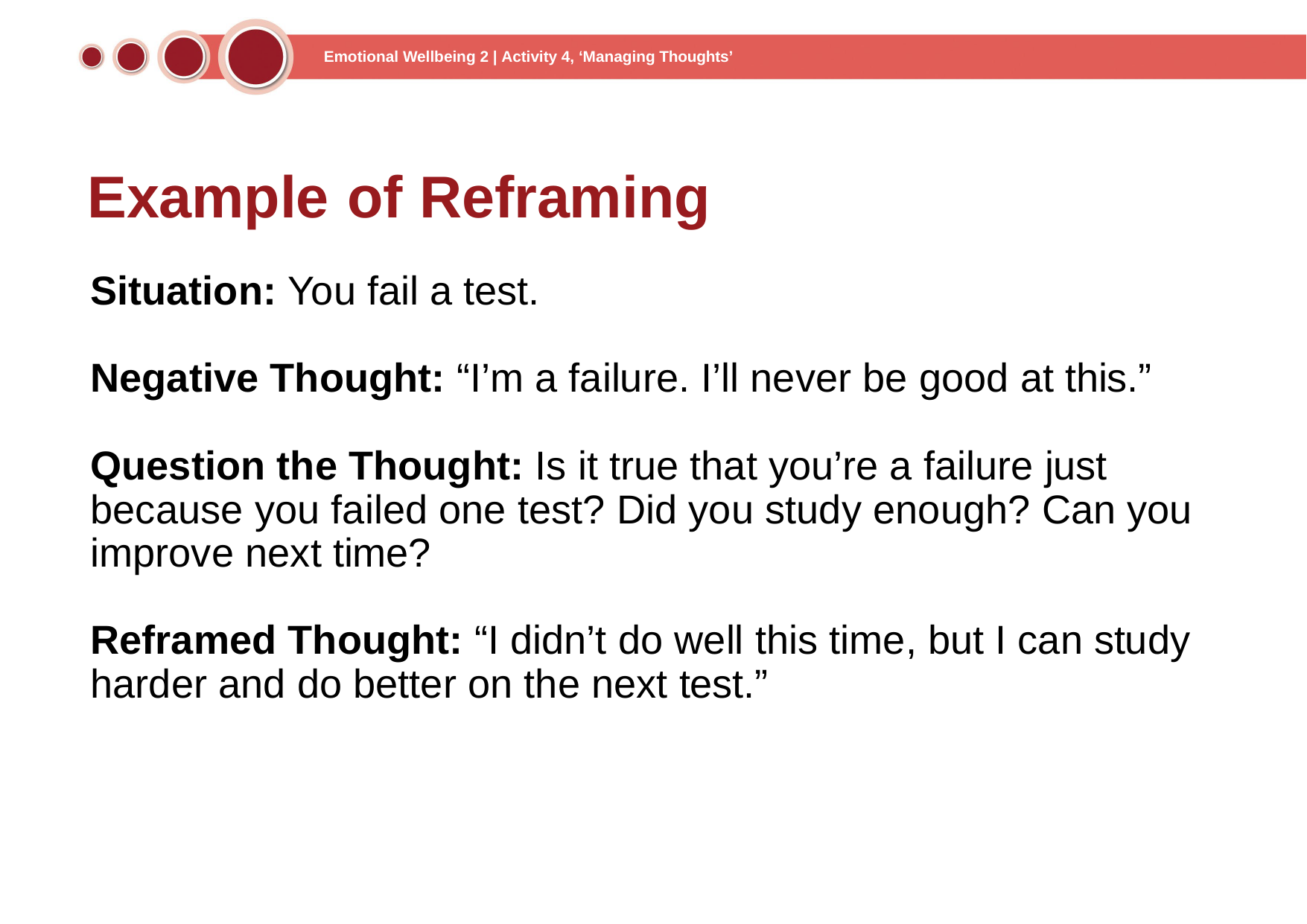

Emotional Wellbeing 2 | Activity 4, ‘Managing Thoughts’
# Example	of	Reframing
Situation: You fail a test.
Negative Thought: “I’m a failure. I’ll never be good at this.”
Question the Thought: Is it true that you’re a failure just because you failed one test? Did you study enough? Can you improve next time?
Reframed Thought: “I didn’t do well this time, but I can study harder and do better on the next test.”